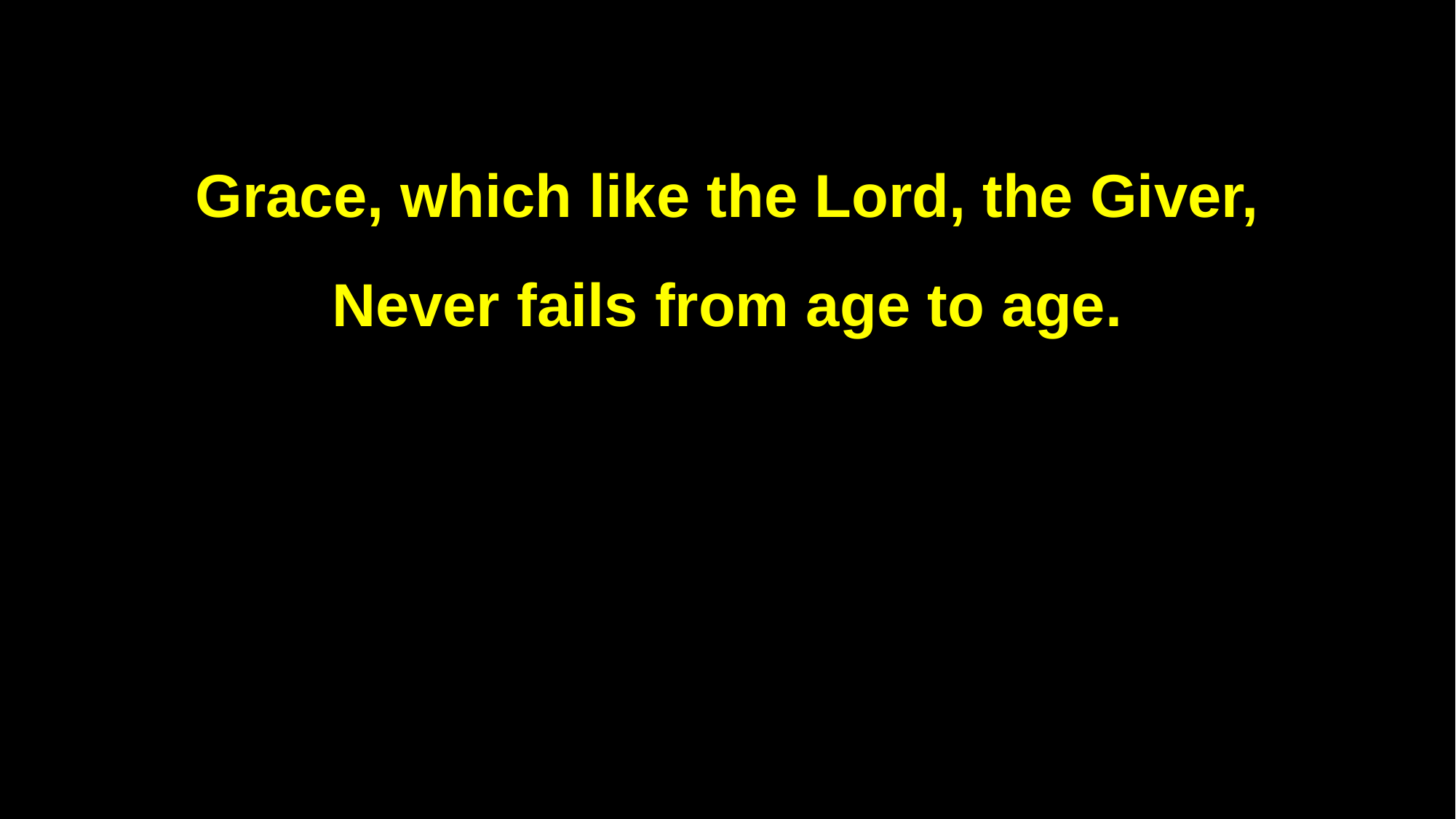

Grace, which like the Lord, the Giver,
Never fails from age to age.